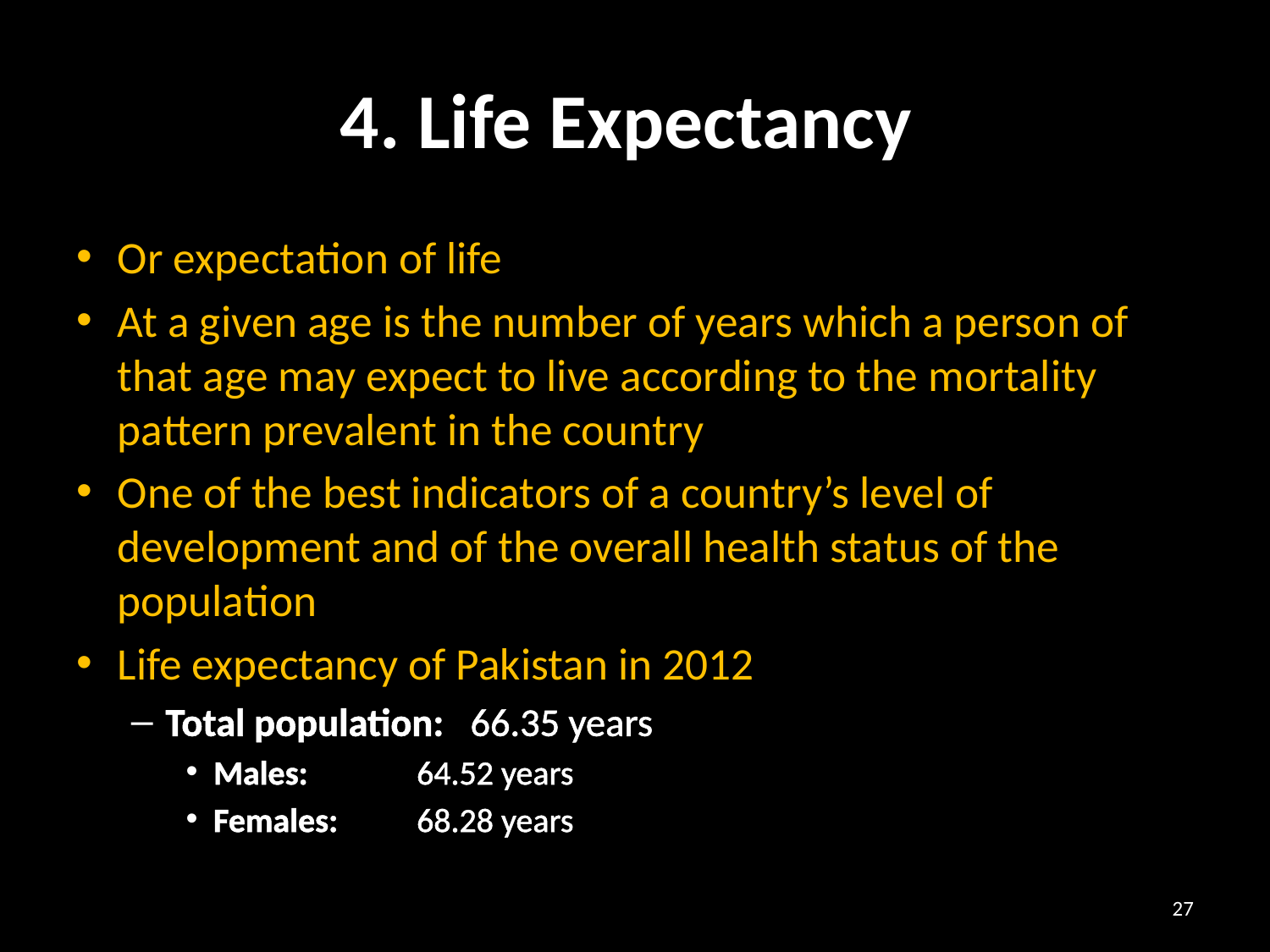

# 4. Life Expectancy
Or expectation of life
At a given age is the number of years which a person of that age may expect to live according to the mortality pattern prevalent in the country
One of the best indicators of a country’s level of development and of the overall health status of the population
Life expectancy of Pakistan in 2012
Total population: 	66.35 years
Males: 		64.52 years
Females: 		68.28 years

27